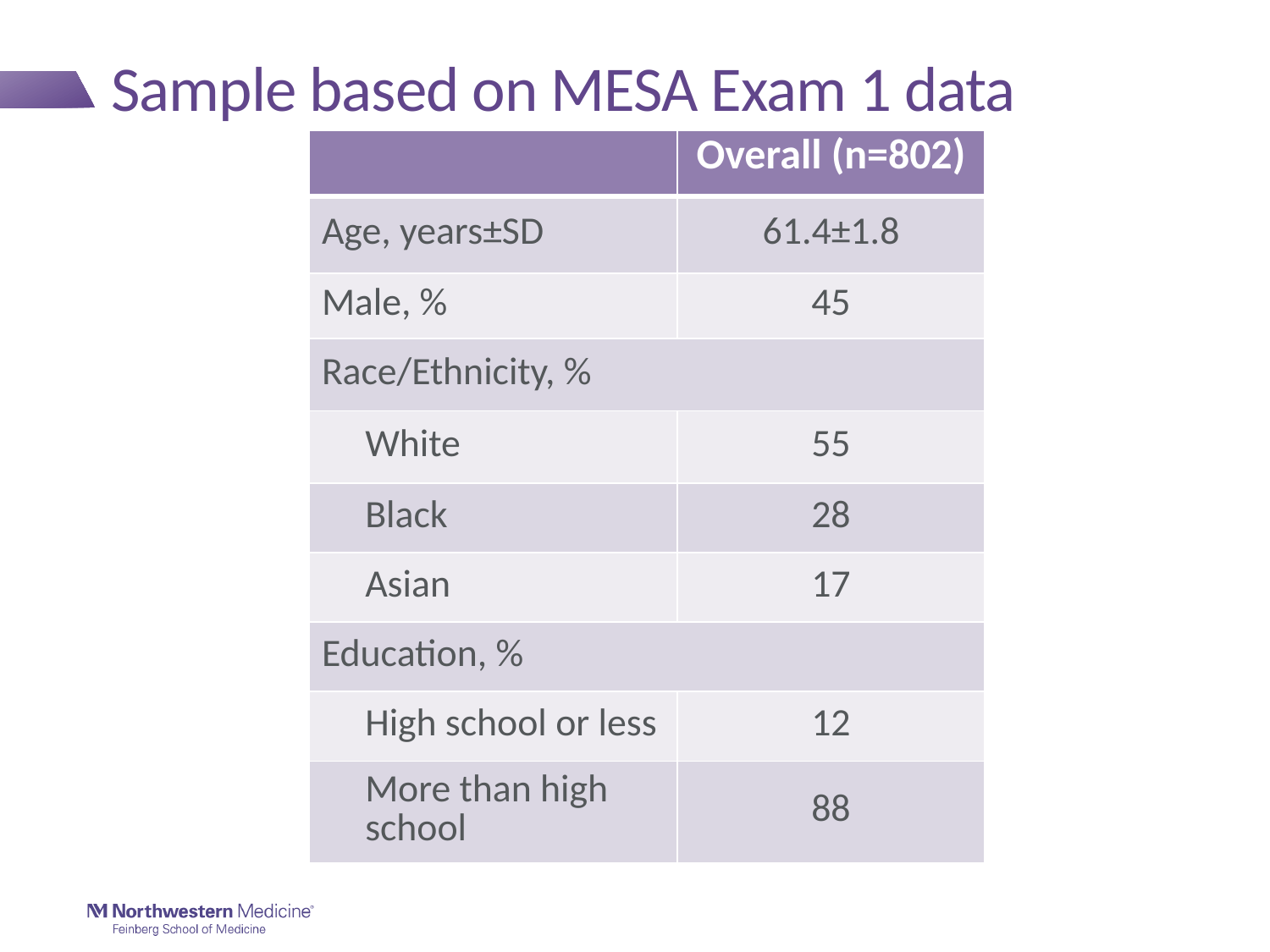

# Sample based on MESA Exam 1 data
|  | Overall (n=802) |
| --- | --- |
| Age, years±SD | 61.4±1.8 |
| Male, % | 45 |
| Race/Ethnicity, % |  |
| White | 55 |
| Black | 28 |
| Asian | 17 |
| Education, % |  |
| High school or less | 12 |
| More than high school | 88 |